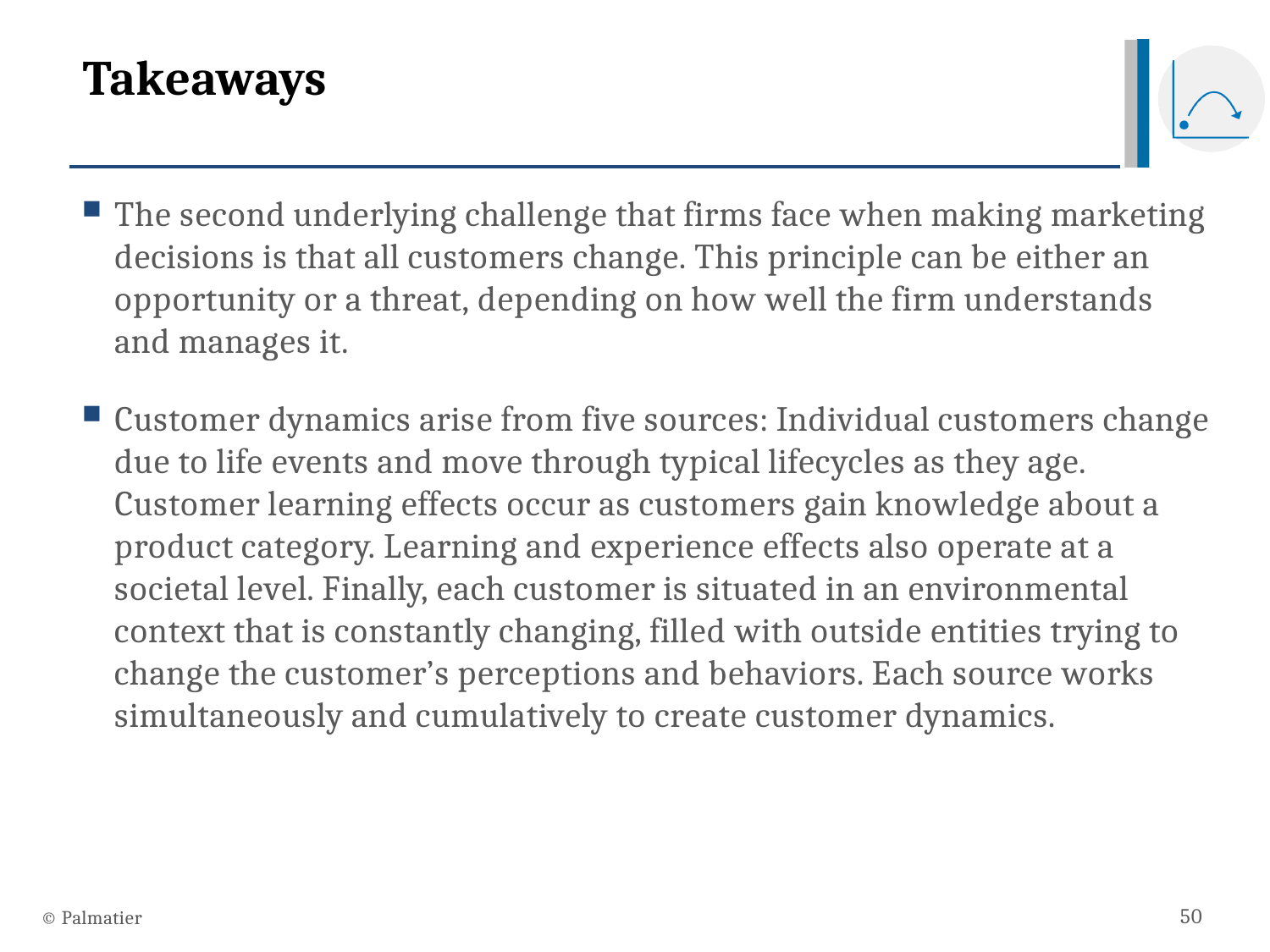

# Takeaways
The second underlying challenge that firms face when making marketing decisions is that all customers change. This principle can be either an opportunity or a threat, depending on how well the firm understands and manages it.
Customer dynamics arise from five sources: Individual customers change due to life events and move through typical lifecycles as they age. Customer learning effects occur as customers gain knowledge about a product category. Learning and experience effects also operate at a societal level. Finally, each customer is situated in an environmental context that is constantly changing, filled with outside entities trying to change the customer’s perceptions and behaviors. Each source works simultaneously and cumulatively to create customer dynamics.
© Palmatier
50